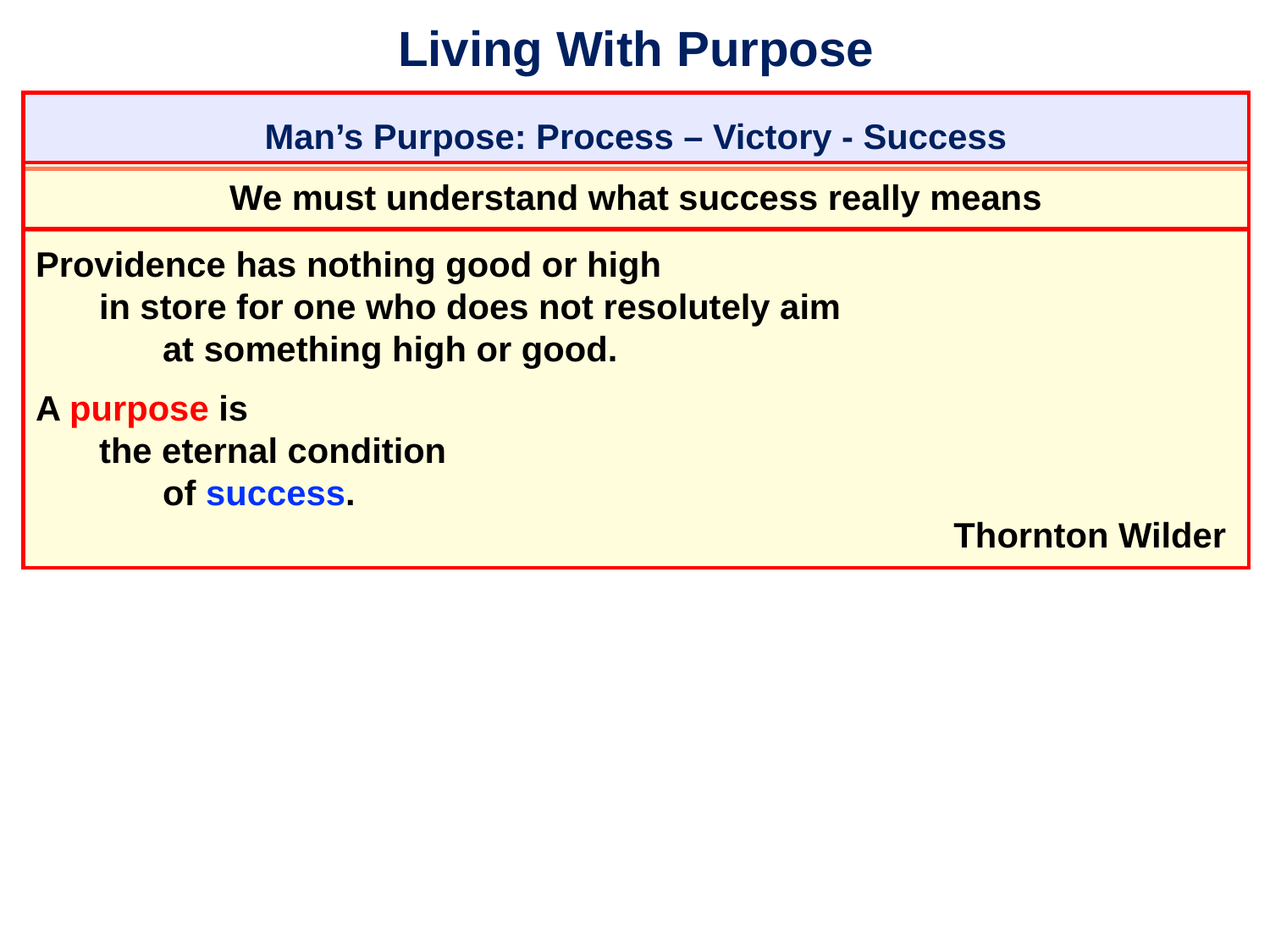

# Living With Purpose
Man’s Purpose: Process – Victory - Success
We must understand what success really means
Providence has nothing good or high
	in store for one who does not resolutely aim
		at something high or good.

A purpose is
	the eternal condition
		of success.
										   Thornton Wilder